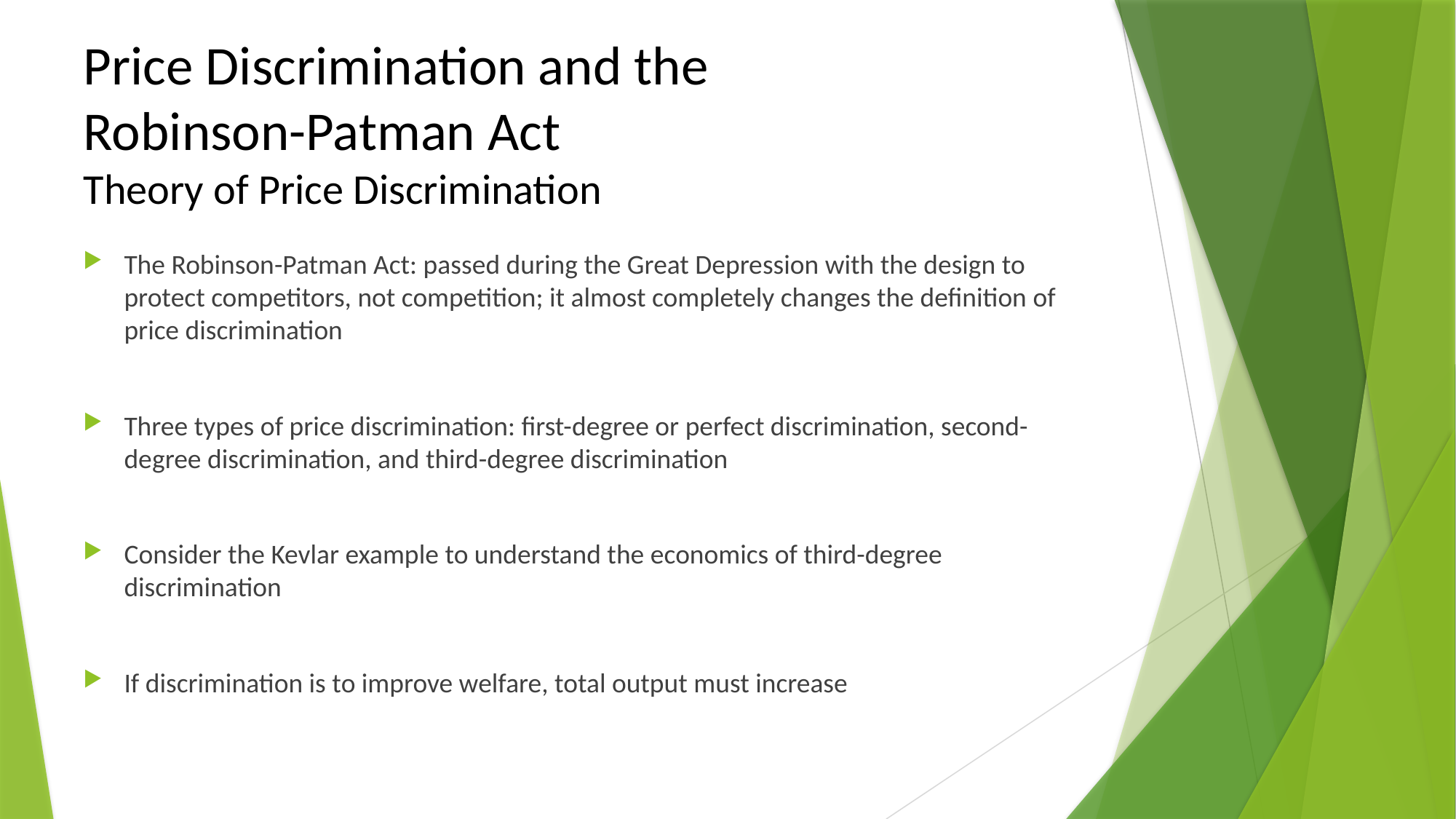

# Price Discrimination and the Robinson-Patman Act Theory of Price Discrimination
The Robinson-Patman Act: passed during the Great Depression with the design to protect competitors, not competition; it almost completely changes the definition of price discrimination

Three types of price discrimination: first-degree or perfect discrimination, second-degree discrimination, and third-degree discrimination

Consider the Kevlar example to understand the economics of third-degree discrimination

If discrimination is to improve welfare, total output must increase